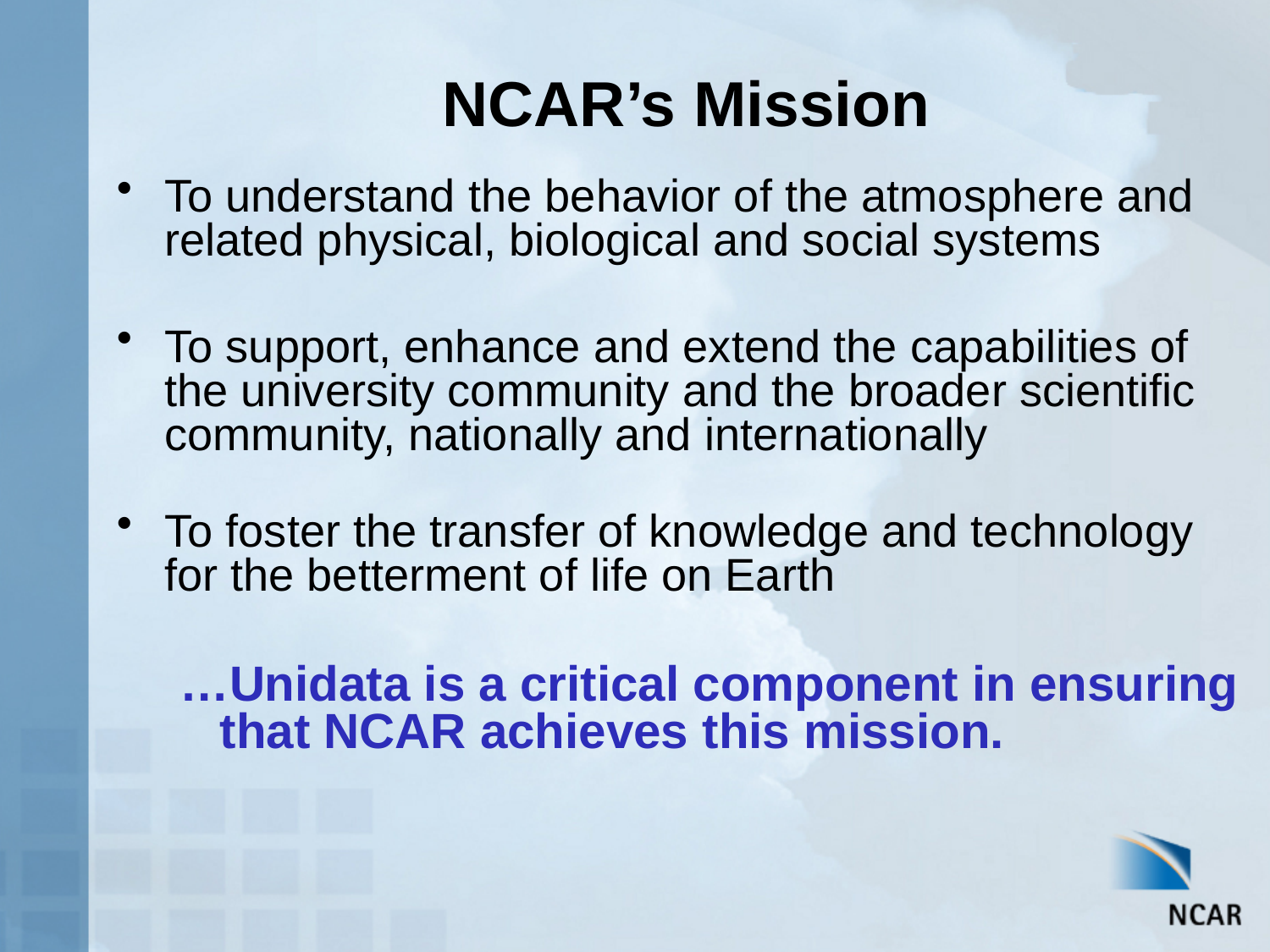

NCAR’s Mission

To understand the behavior of the atmosphere and related physical, biological and social systems

To support, enhance and extend the capabilities of the university community and the broader scientific community, nationally and internationally
To foster the transfer of knowledge and technology for the betterment of life on Earth

…Unidata is a critical component in ensuring that NCAR achieves this mission.